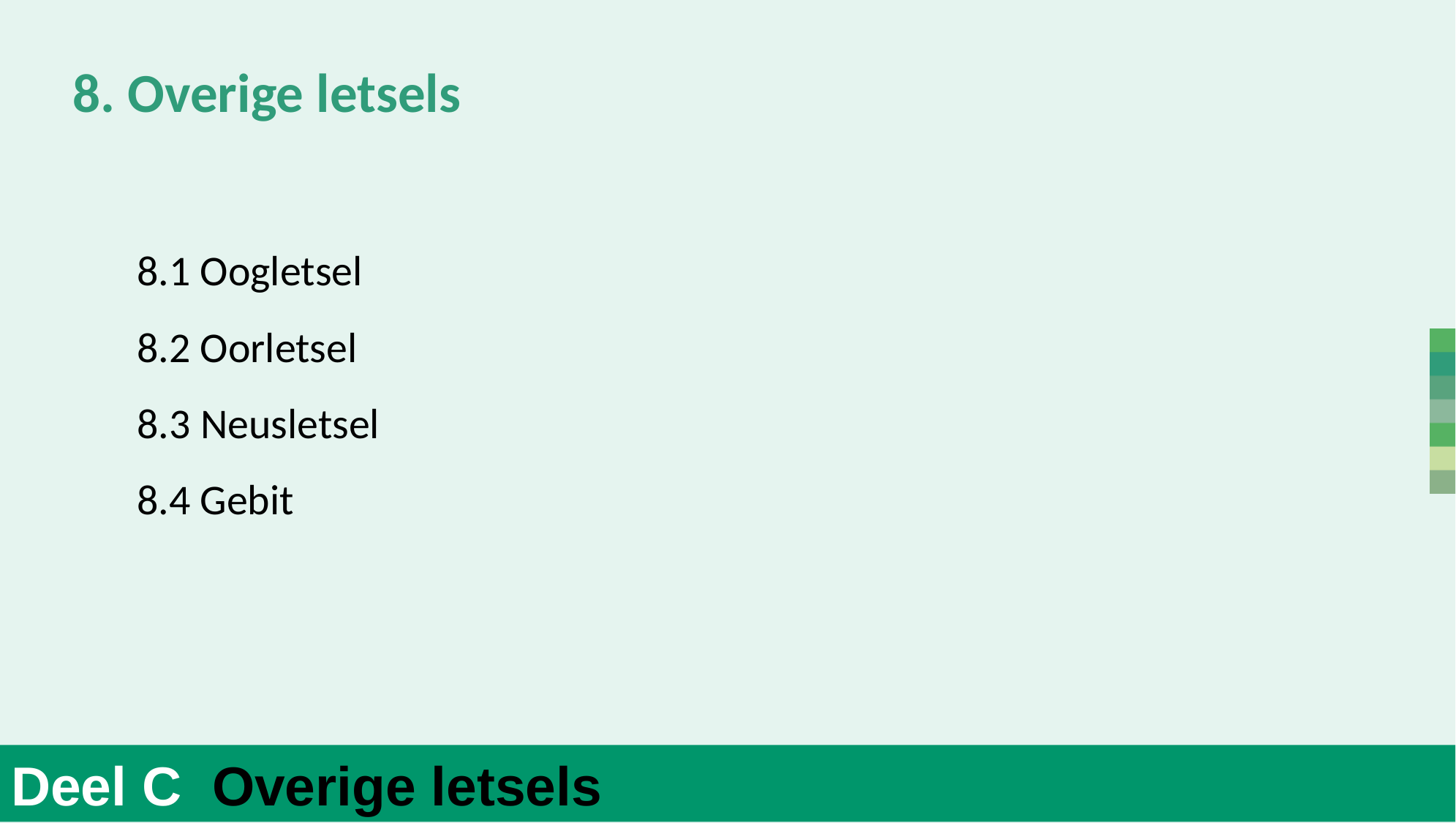

8. Overige letsels

		8.1 Oogletsel
		8.2 Oorletsel
		8.3 Neusletsel
		8.4 Gebit

Deel C  Overige letsels